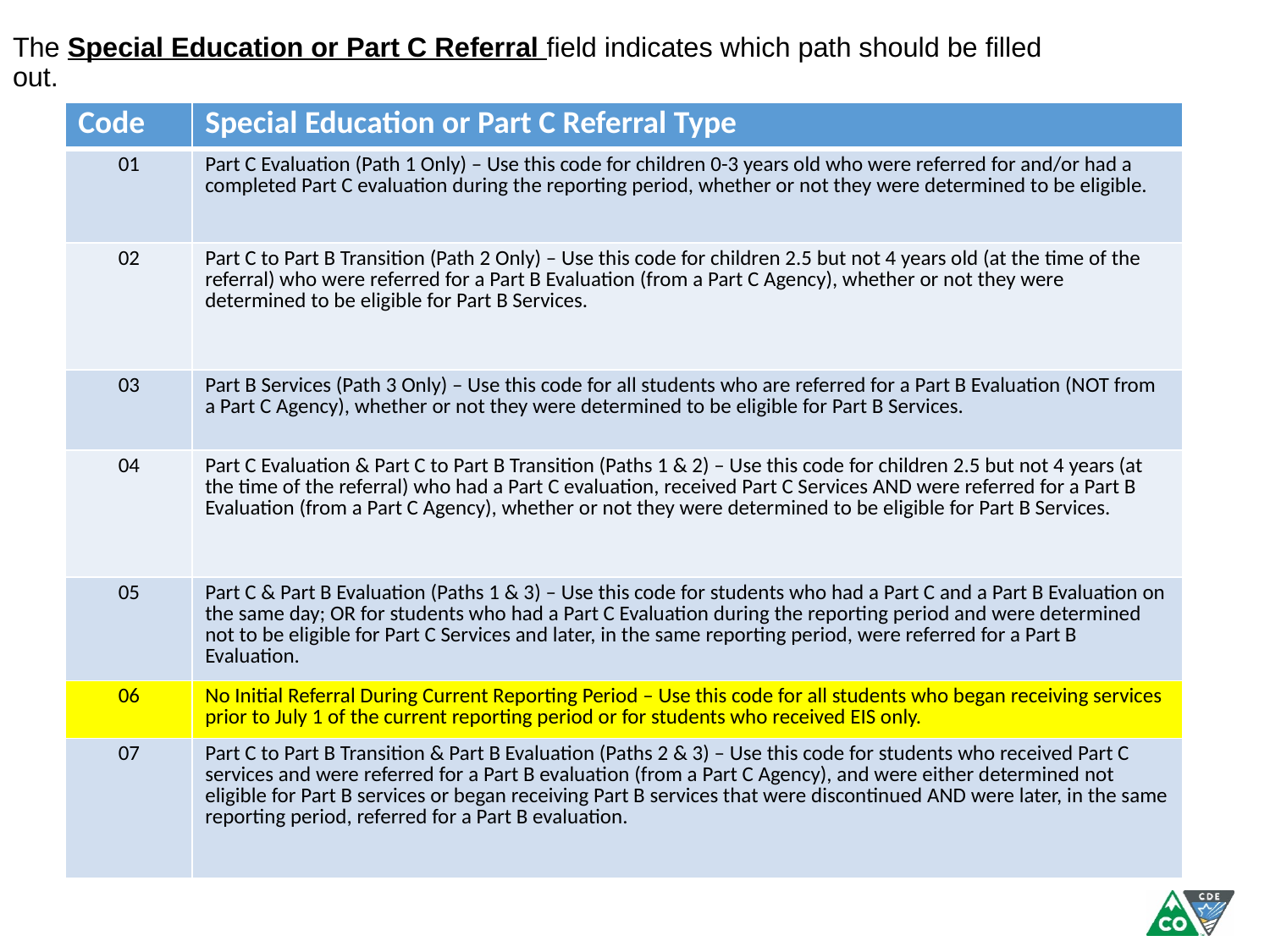

The Special Education or Part C Referral field indicates which path should be filled out.
| Code | Special Education or Part C Referral Type |
| --- | --- |
| 01 | Part C Evaluation (Path 1 Only) – Use this code for children 0-3 years old who were referred for and/or had a completed Part C evaluation during the reporting period, whether or not they were determined to be eligible. |
| 02 | Part C to Part B Transition (Path 2 Only) – Use this code for children 2.5 but not 4 years old (at the time of the referral) who were referred for a Part B Evaluation (from a Part C Agency), whether or not they were determined to be eligible for Part B Services. |
| 03 | Part B Services (Path 3 Only) – Use this code for all students who are referred for a Part B Evaluation (NOT from a Part C Agency), whether or not they were determined to be eligible for Part B Services. |
| 04 | Part C Evaluation & Part C to Part B Transition (Paths 1 & 2) – Use this code for children 2.5 but not 4 years (at the time of the referral) who had a Part C evaluation, received Part C Services AND were referred for a Part B Evaluation (from a Part C Agency), whether or not they were determined to be eligible for Part B Services. |
| 05 | Part C & Part B Evaluation (Paths 1 & 3) – Use this code for students who had a Part C and a Part B Evaluation on the same day; OR for students who had a Part C Evaluation during the reporting period and were determined not to be eligible for Part C Services and later, in the same reporting period, were referred for a Part B Evaluation. |
| 06 | No Initial Referral During Current Reporting Period – Use this code for all students who began receiving services prior to July 1 of the current reporting period or for students who received EIS only. |
| 07 | Part C to Part B Transition & Part B Evaluation (Paths 2 & 3) – Use this code for students who received Part C services and were referred for a Part B evaluation (from a Part C Agency), and were either determined not eligible for Part B services or began receiving Part B services that were discontinued AND were later, in the same reporting period, referred for a Part B evaluation. |